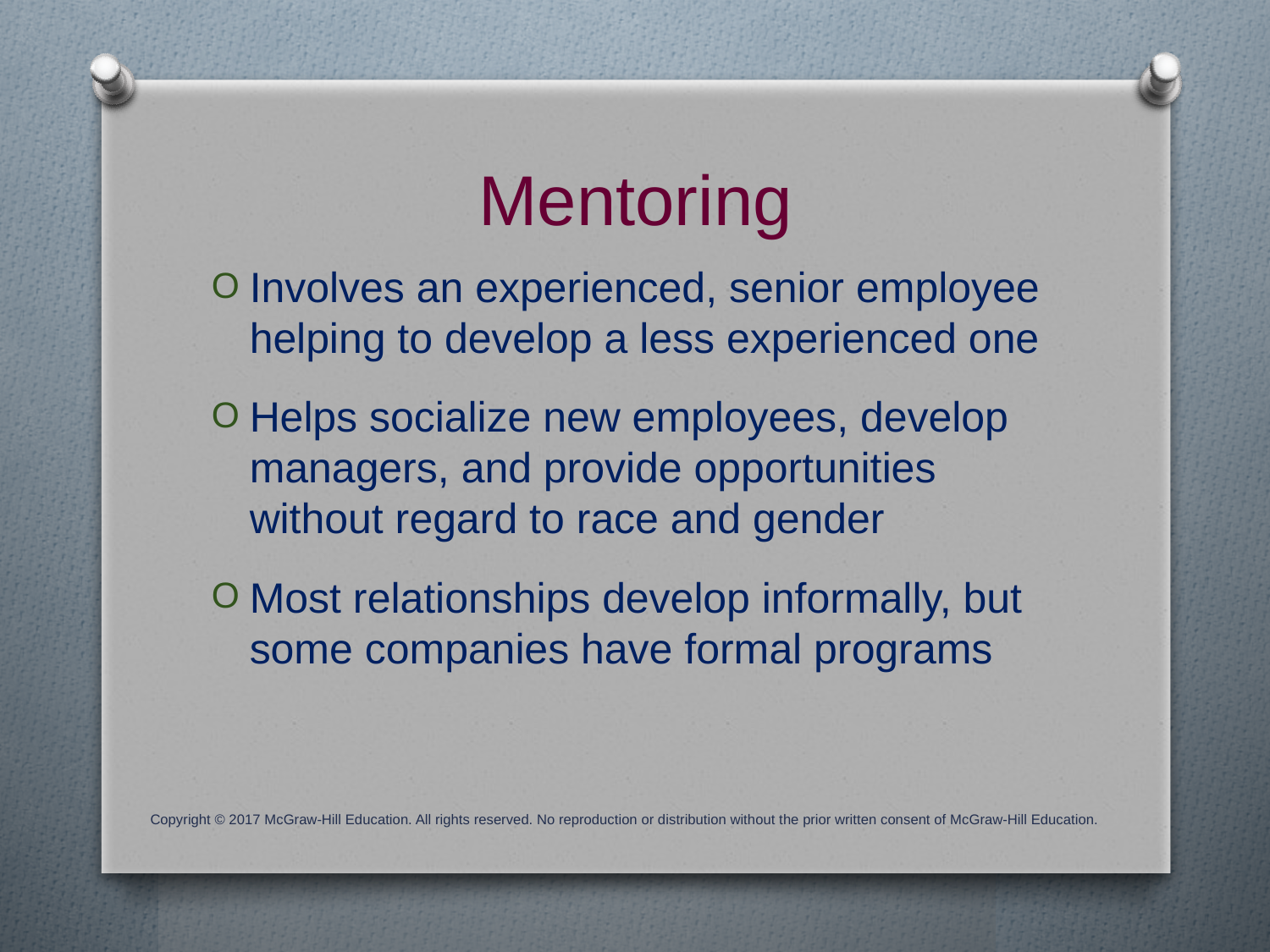

# Mentoring
Involves an experienced, senior employee helping to develop a less experienced one

Helps socialize new employees, develop managers, and provide opportunities without regard to race and gender

Most relationships develop informally, but some companies have formal programs

Copyright © 2017 McGraw-Hill Education. All rights reserved. No reproduction or distribution without the prior written consent of McGraw-Hill Education.